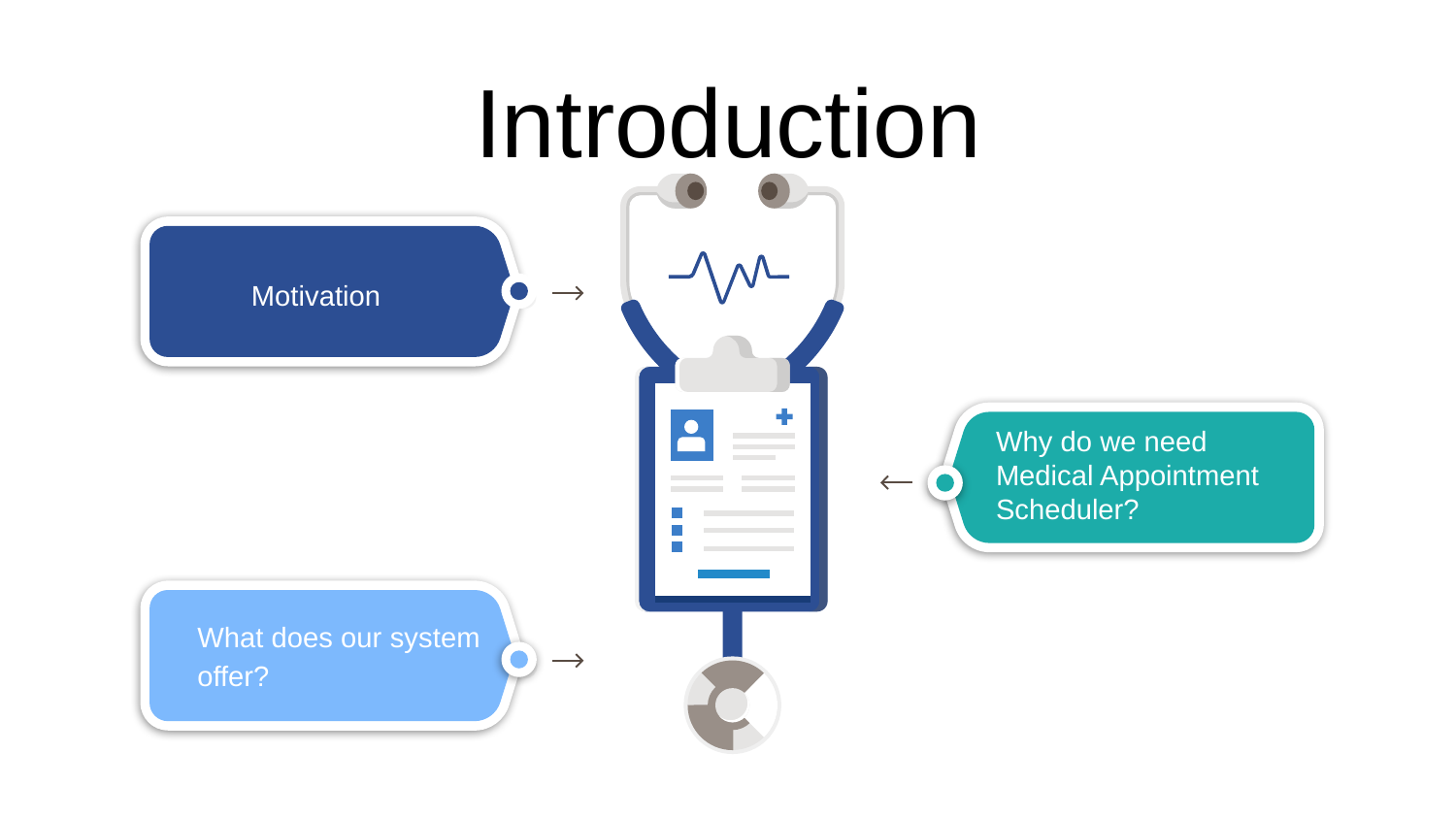

Introduction

MARS
Motivation

Why do we need Medical Appointment Scheduler?

What does our system offer?